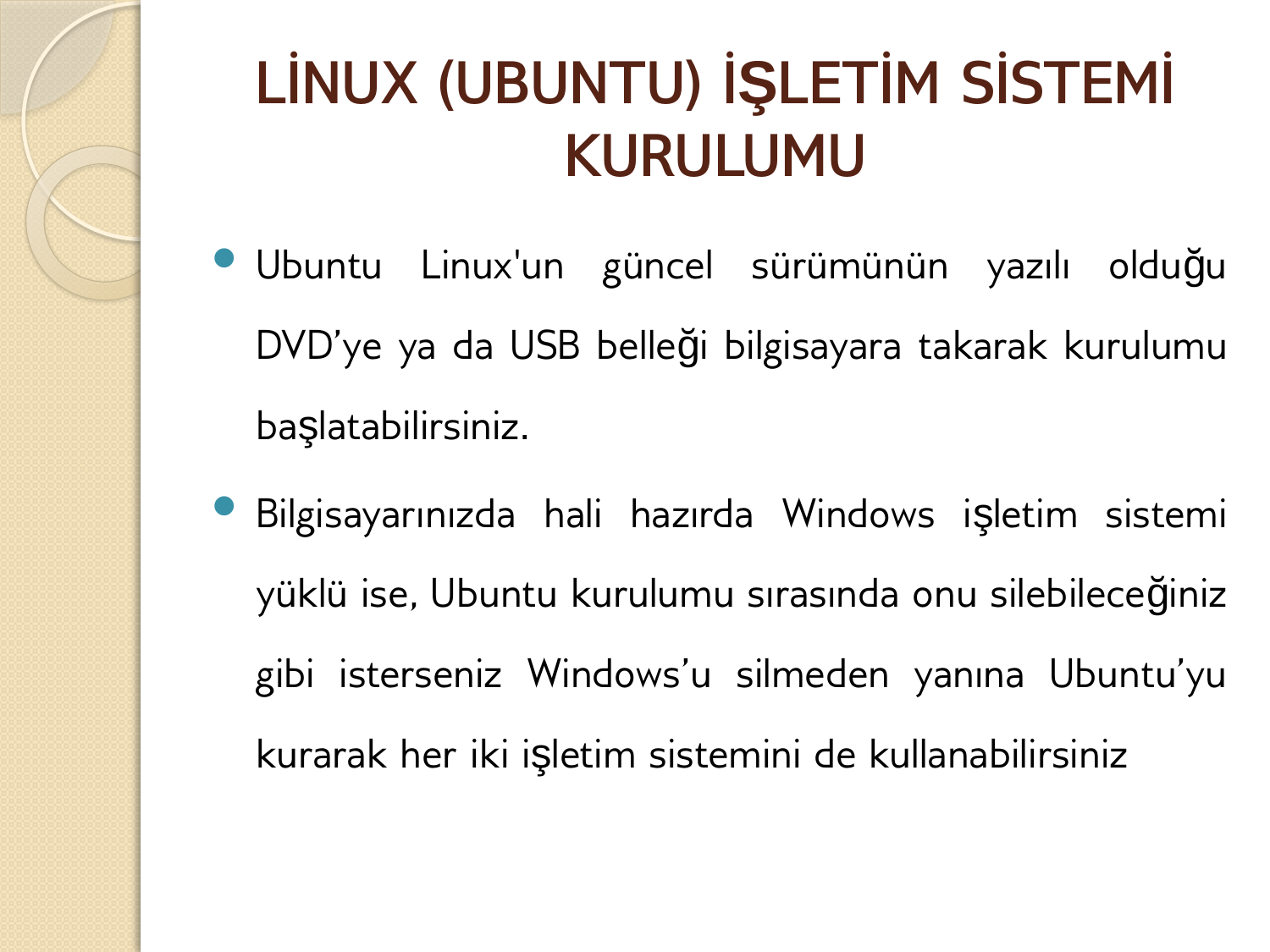

# Linux (ubuntu) işletim sistemi kurulumu
Ubuntu Linux'un güncel sürümünün yazılı olduğu DVD’ye ya da USB belleği bilgisayara takarak kurulumu başlatabilirsiniz.
Bilgisayarınızda hali hazırda Windows işletim sistemi yüklü ise, Ubuntu kurulumu sırasında onu silebileceğiniz gibi isterseniz Windows’u silmeden yanına Ubuntu’yu kurarak her iki işletim sistemini de kullanabilirsiniz